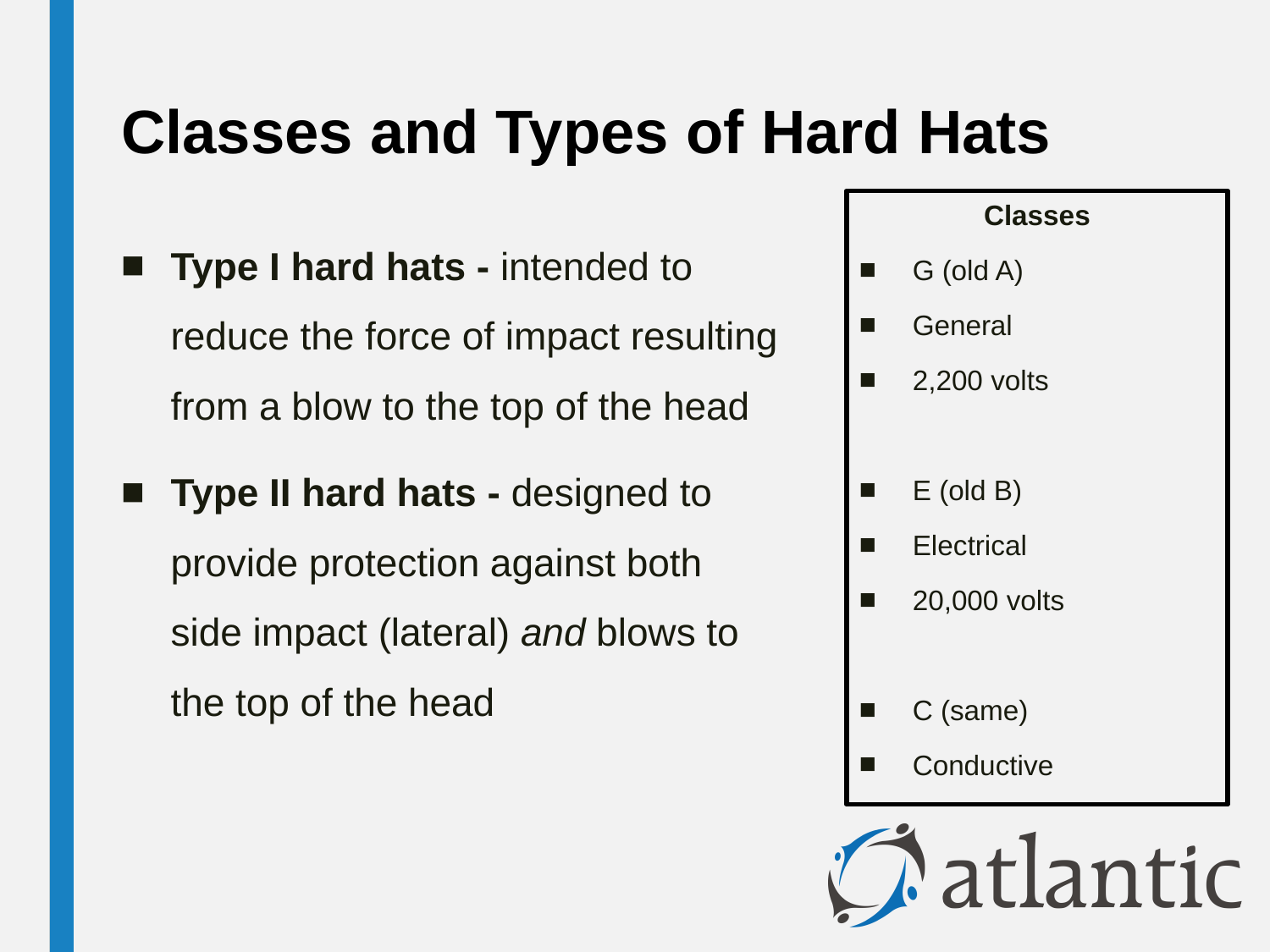

# Classes and Types of Hard Hats
Classes
G (old A)
General
2,200 volts

E (old B)
Electrical
20,000 volts

C (same)
Conductive
Type I hard hats - intended to reduce the force of impact resulting from a blow to the top of the head
Type II hard hats - designed to provide protection against both side impact (lateral) and blows to the top of the head